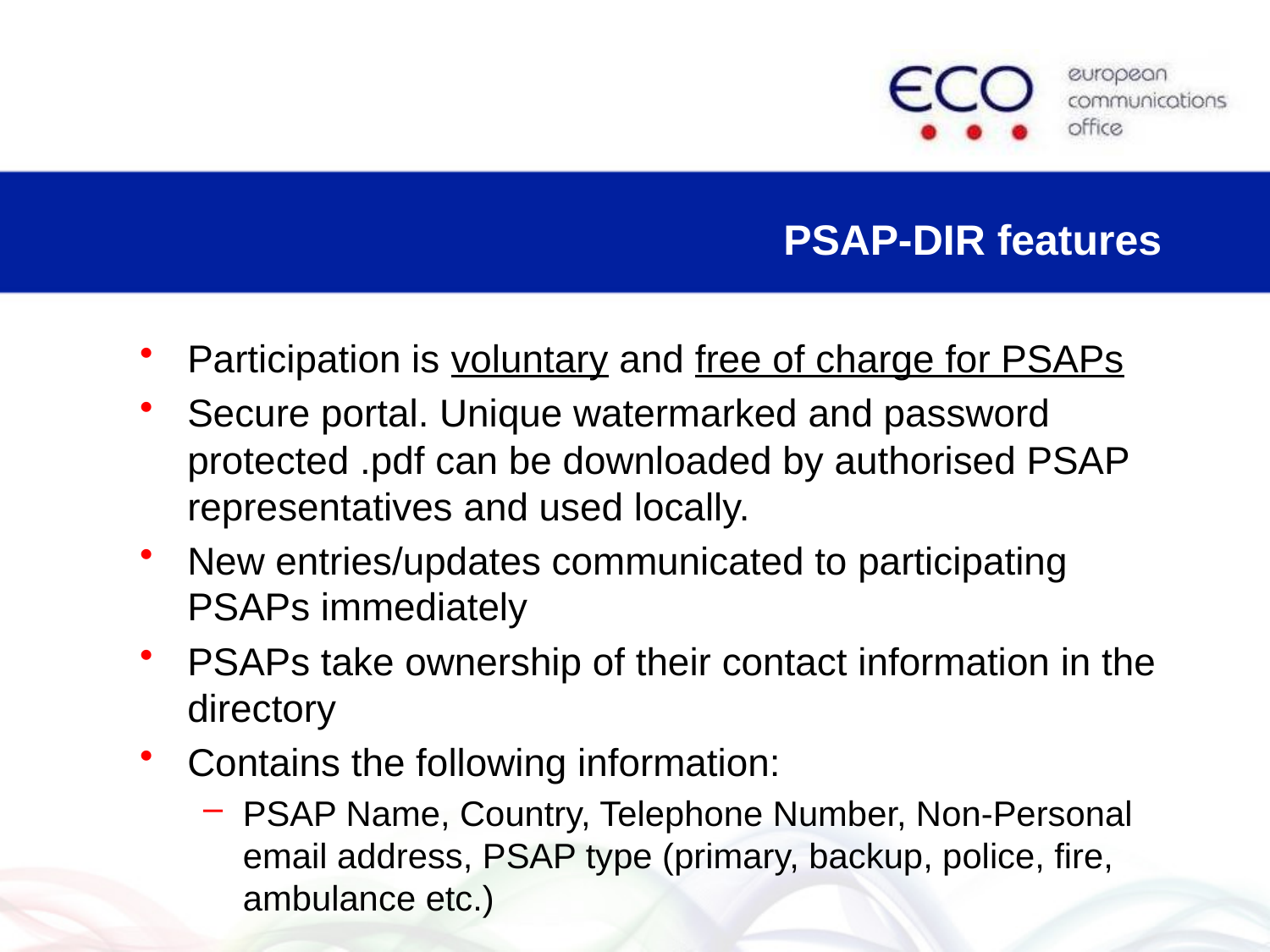

# PSAP-DIR features
Participation is voluntary and free of charge for PSAPs
Secure portal. Unique watermarked and password protected .pdf can be downloaded by authorised PSAP representatives and used locally.
New entries/updates communicated to participating PSAPs immediately
PSAPs take ownership of their contact information in the directory
Contains the following information:
PSAP Name, Country, Telephone Number, Non-Personal email address, PSAP type (primary, backup, police, fire, ambulance etc.)